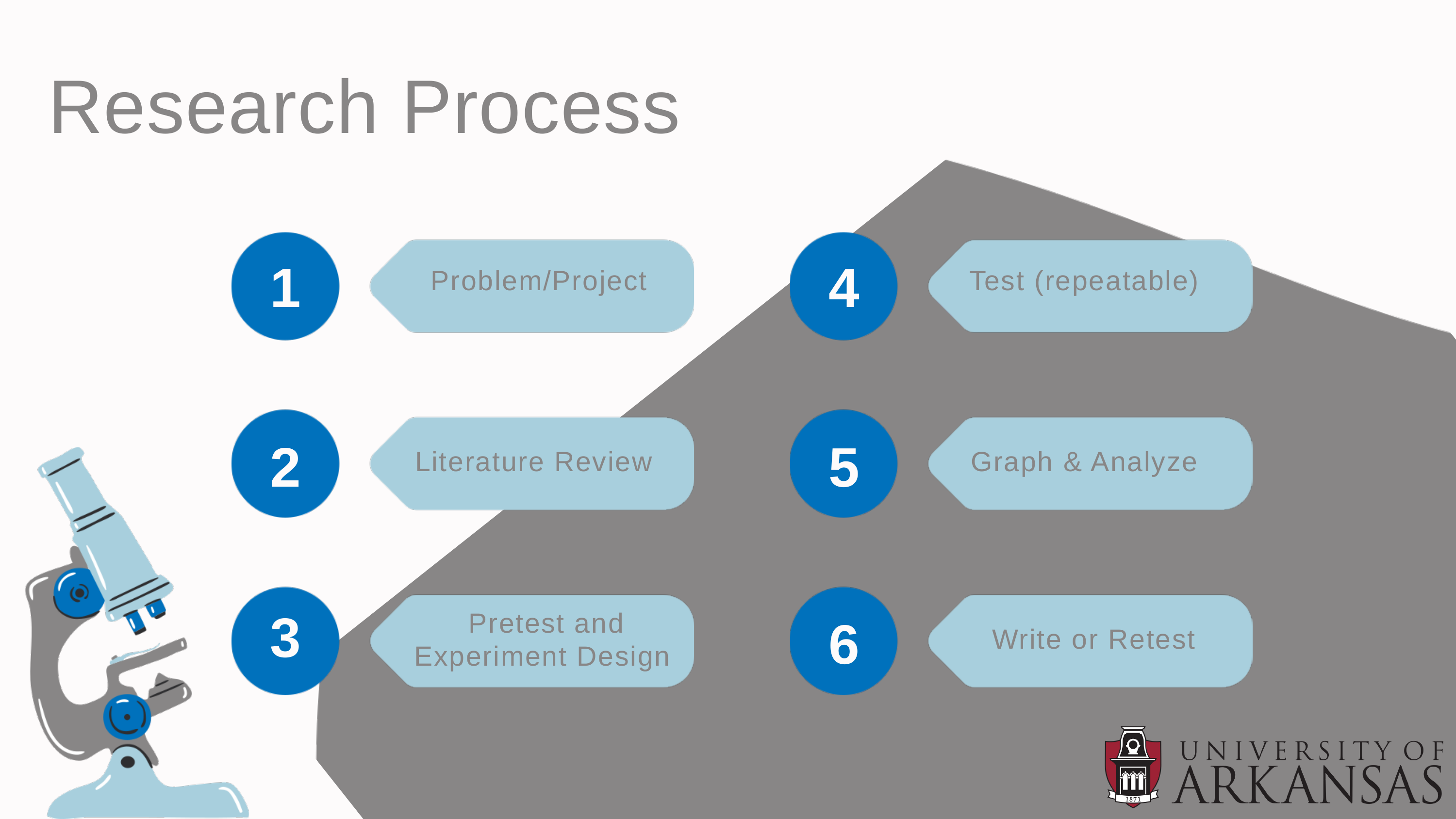

Research Process

1
4
Problem/Project
Test (repeatable)
2
5
Literature Review
Graph & Analyze

3
Pretest and Experiment Design
6
Write or Retest